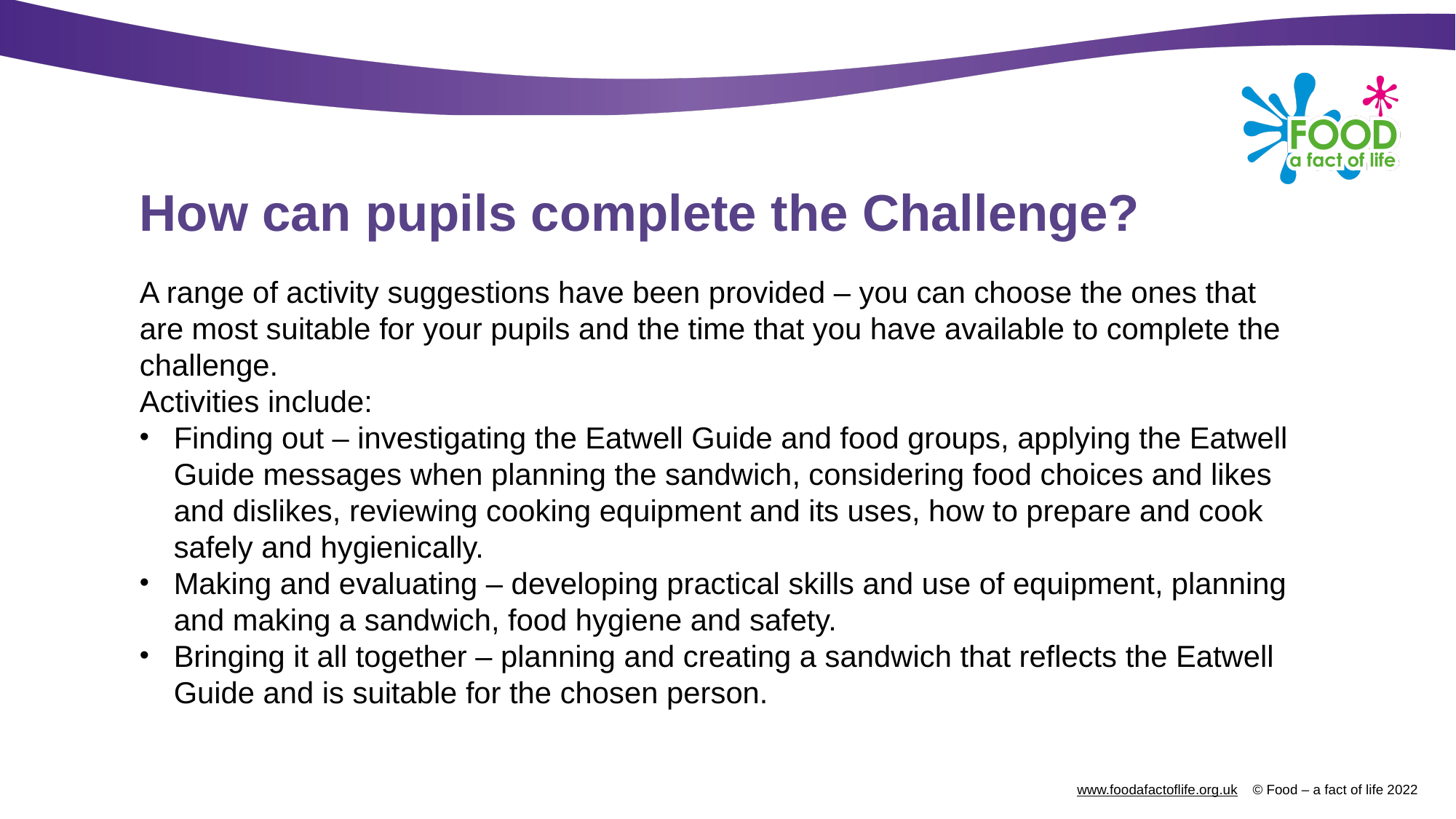

# How can pupils complete the Challenge?
A range of activity suggestions have been provided – you can choose the ones that are most suitable for your pupils and the time that you have available to complete the challenge.
Activities include:
Finding out – investigating the Eatwell Guide and food groups, applying the Eatwell Guide messages when planning the sandwich, considering food choices and likes and dislikes, reviewing cooking equipment and its uses, how to prepare and cook safely and hygienically.
Making and evaluating – developing practical skills and use of equipment, planning and making a sandwich, food hygiene and safety.
Bringing it all together – planning and creating a sandwich that reflects the Eatwell Guide and is suitable for the chosen person.